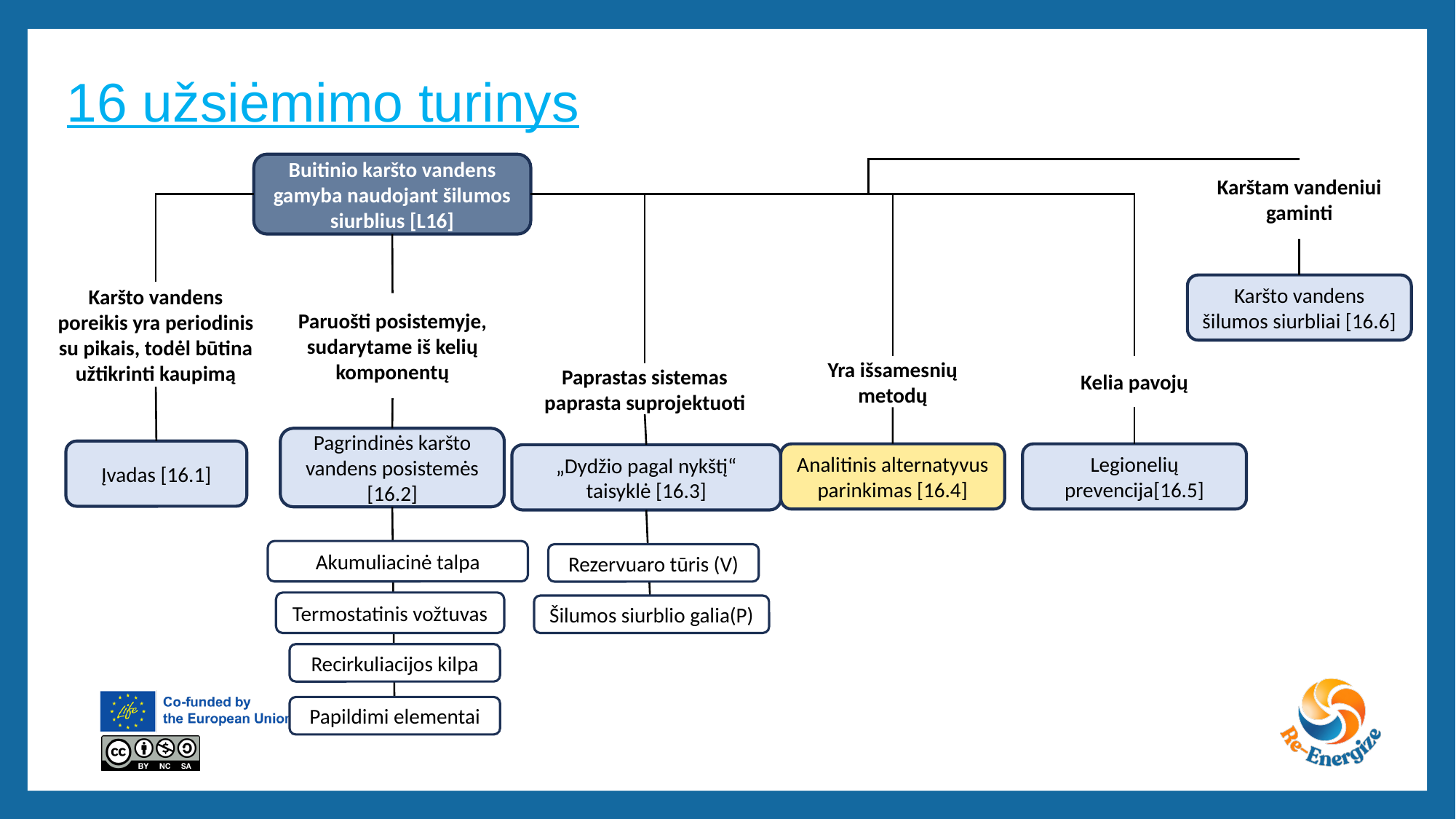

# 16 užsiėmimo turinys
Buitinio karšto vandens gamyba naudojant šilumos siurblius [L16]
Karštam vandeniui gaminti
Karšto vandens šilumos siurbliai [16.6]
Karšto vandens poreikis yra periodinis su pikais, todėl būtina užtikrinti kaupimą
Paruošti posistemyje, sudarytame iš kelių komponentų
Kelia pavojų
Yra išsamesnių metodų
Paprastas sistemas paprasta suprojektuoti
Pagrindinės karšto vandens posistemės [16.2]
Įvadas [16.1]
Analitinis alternatyvus parinkimas [16.4]
Legionelių prevencija[16.5]
„Dydžio pagal nykštį“ taisyklė [16.3]
Akumuliacinė talpa
Rezervuaro tūris (V)
Termostatinis vožtuvas
Šilumos siurblio galia(P)
Recirkuliacijos kilpa
Papildimi elementai